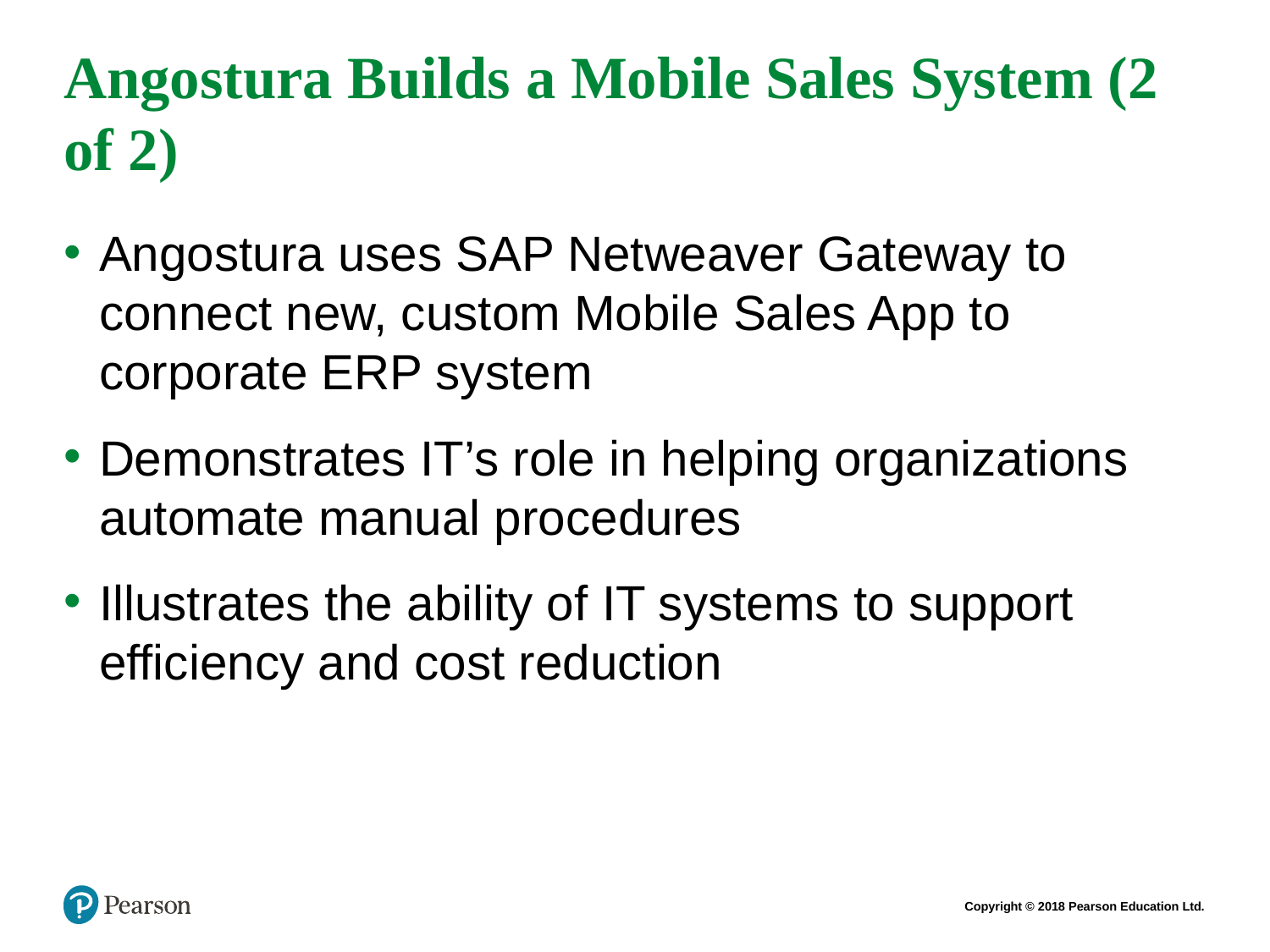

# Angostura Builds a Mobile Sales System (2 of 2)
Angostura uses SAP Netweaver Gateway to connect new, custom Mobile Sales App to corporate ERP system
Demonstrates IT’s role in helping organizations automate manual procedures
Illustrates the ability of IT systems to support efficiency and cost reduction